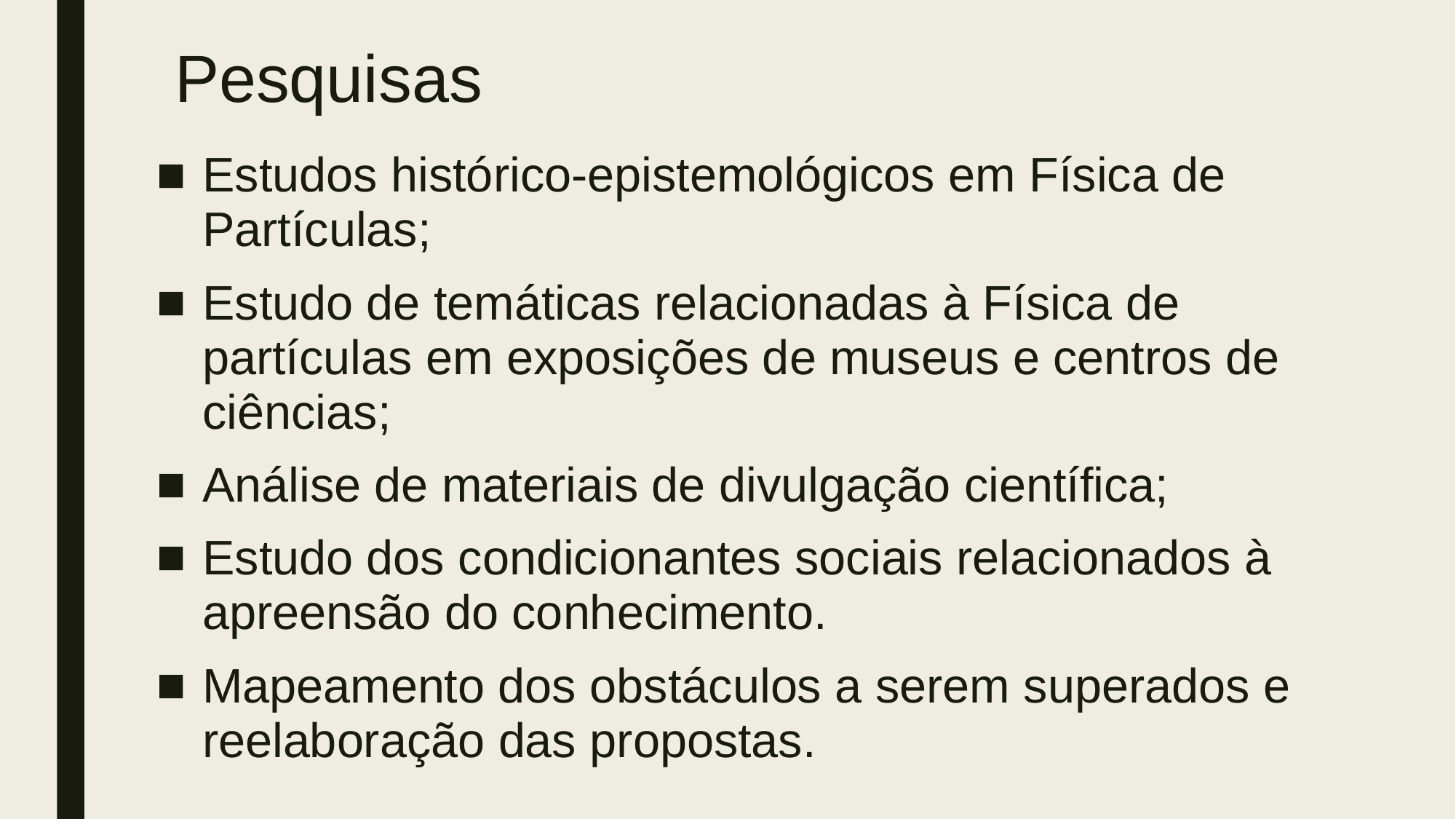

# Pesquisas
Estudos histórico-epistemológicos em Física de Partículas;
Estudo de temáticas relacionadas à Física de partículas em exposições de museus e centros de ciências;
Análise de materiais de divulgação científica;
Estudo dos condicionantes sociais relacionados à apreensão do conhecimento.
Mapeamento dos obstáculos a serem superados e reelaboração das propostas.